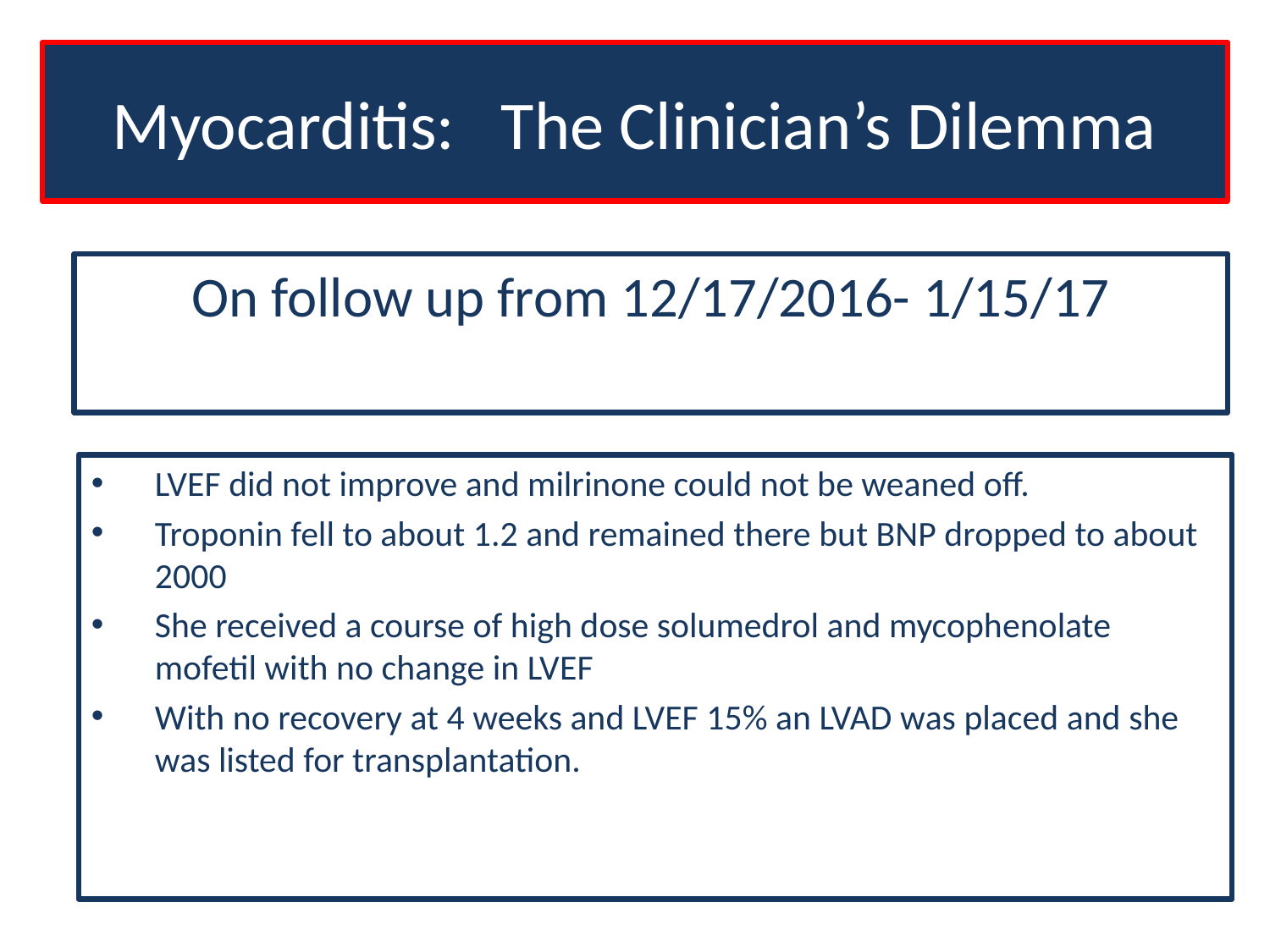

# Myocarditis:   The Clinician’s Dilemma
On follow up from 12/17/2016- 1/15/17
LVEF did not improve and milrinone could not be weaned off.
Troponin fell to about 1.2 and remained there but BNP dropped to about 2000
She received a course of high dose solumedrol and mycophenolate mofetil with no change in LVEF
With no recovery at 4 weeks and LVEF 15% an LVAD was placed and she was listed for transplantation.